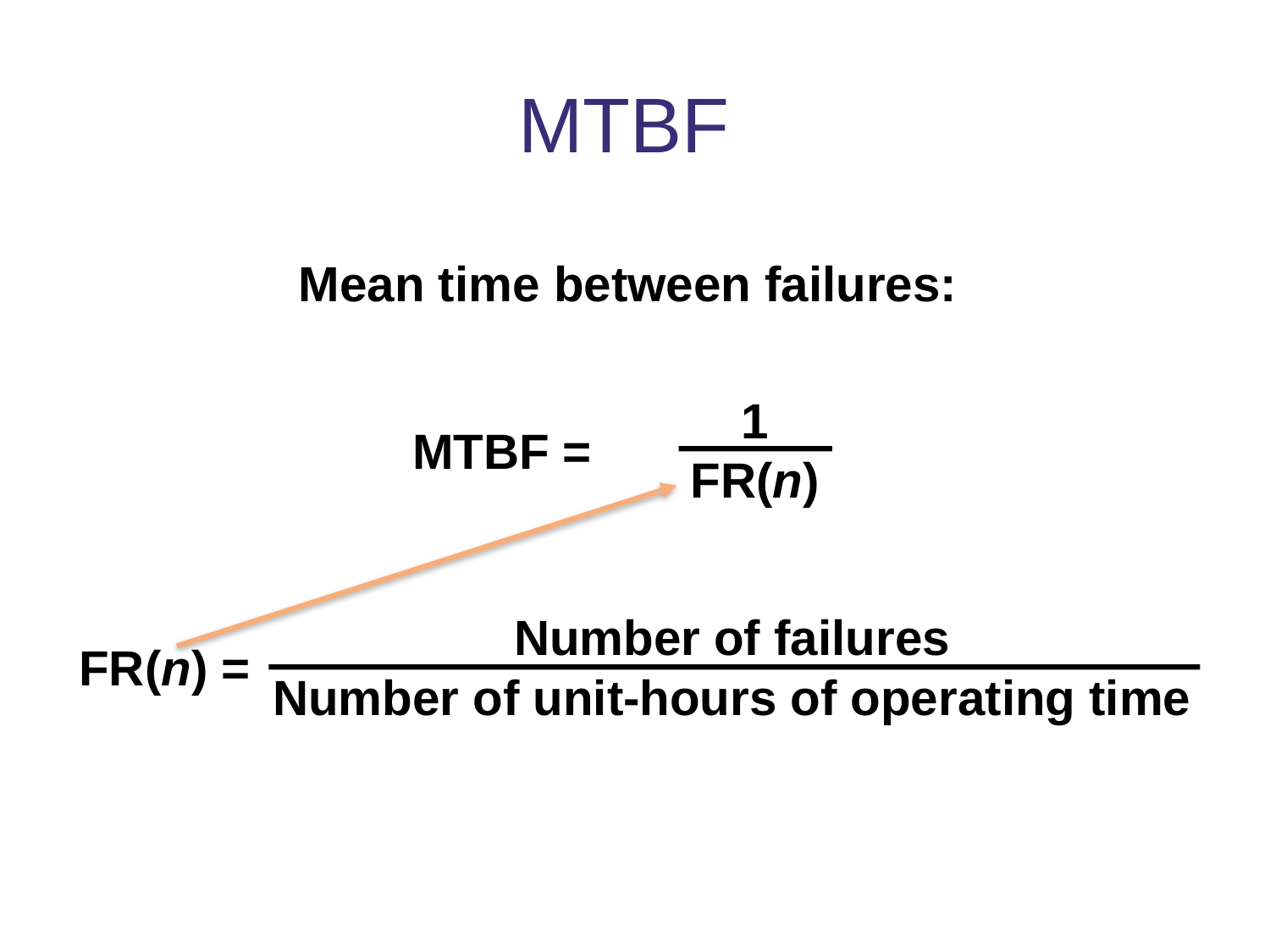

# MTBF
Mean time between failures:
1
FR(n)

MTBF =
Number of failures
Number of unit-hours of operating time

FR(n) =